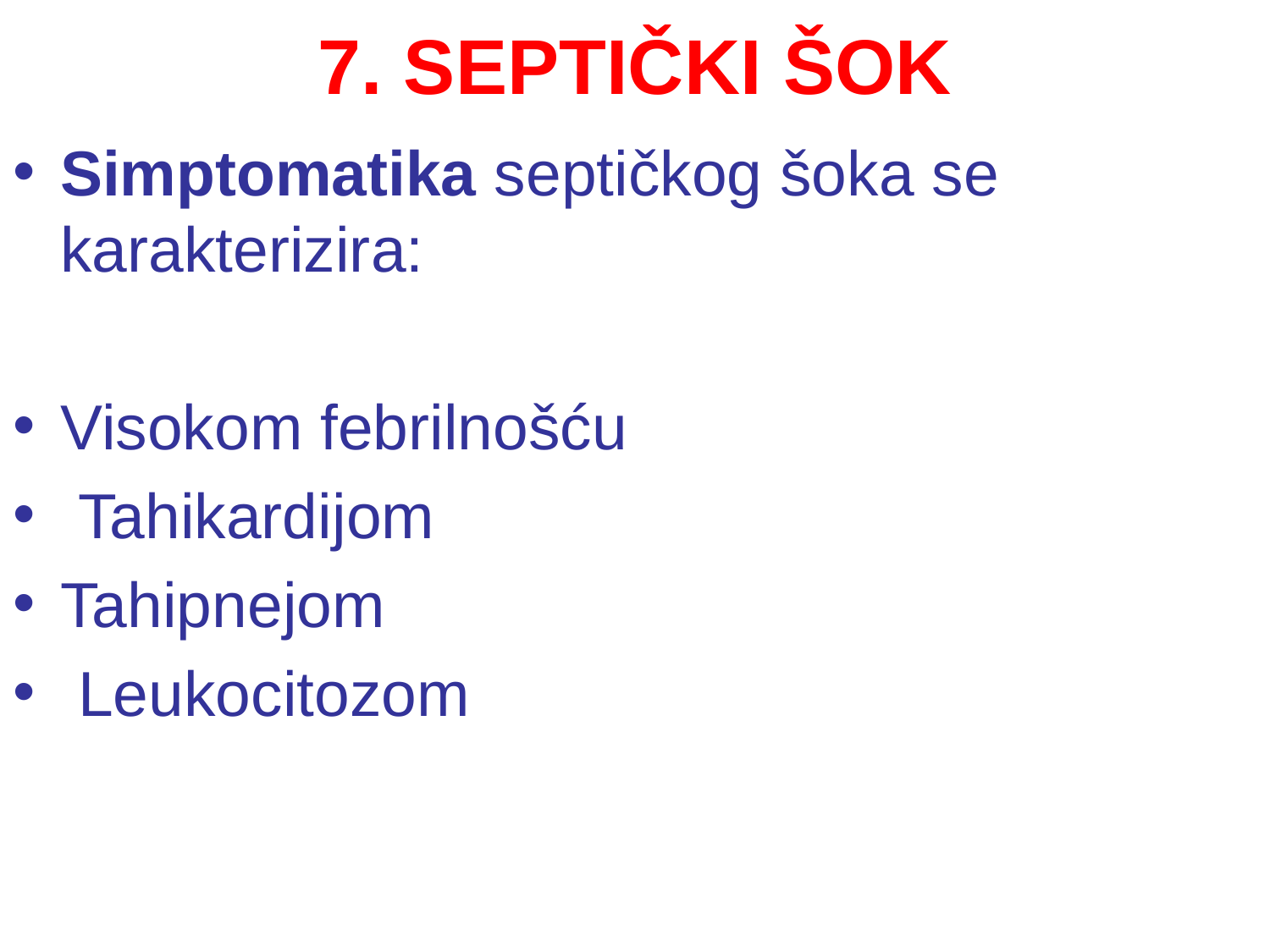

# 7. SEPTIČKI ŠOK
Simptomatika septičkog šoka se karakterizira:

Visokom febrilnošću
 Tahikardijom
Tahipnejom
 Leukocitozom